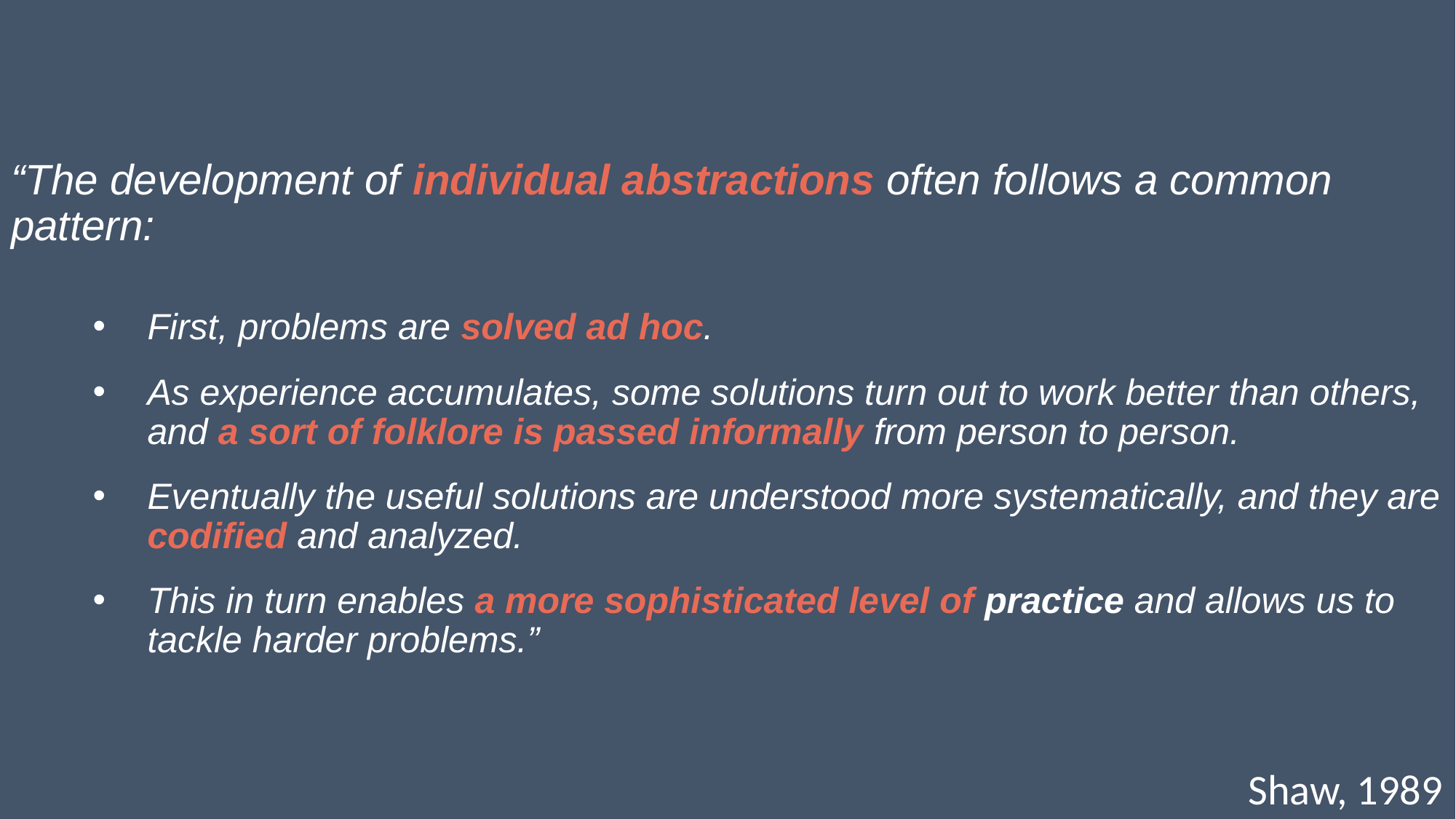

“The development of individual abstractions often follows a common pattern:
First, problems are solved ad hoc.
As experience accumulates, some solutions turn out to work better than others, and a sort of folklore is passed informally from person to person.
Eventually the useful solutions are understood more systematically, and they are codified and analyzed.
This in turn enables a more sophisticated level of practice and allows us to tackle harder problems.”
Shaw, 1989